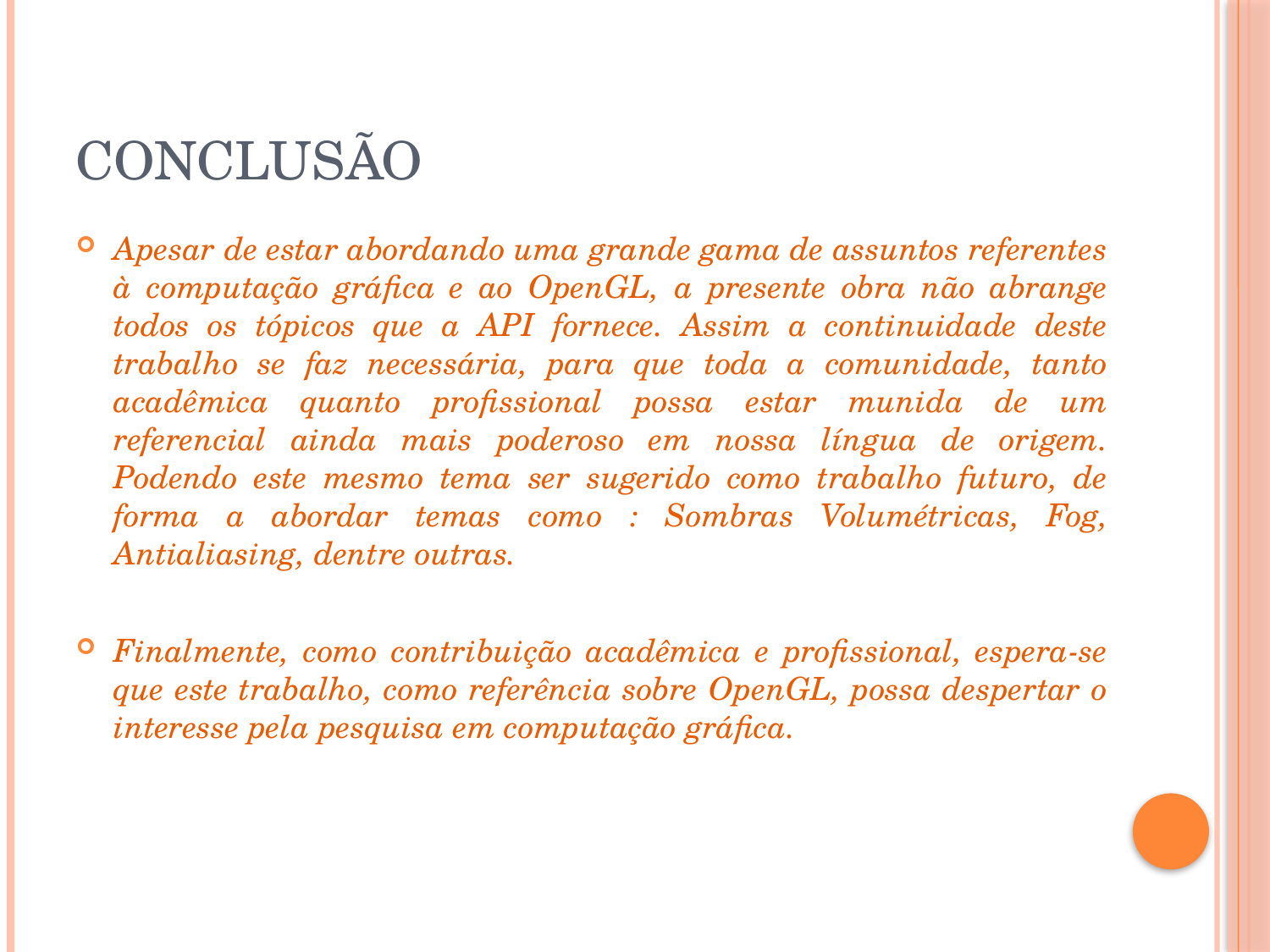

# Conclusão
Apesar de estar abordando uma grande gama de assuntos referentes à computação gráfica e ao OpenGL, a presente obra não abrange todos os tópicos que a API fornece. Assim a continuidade deste trabalho se faz necessária, para que toda a comunidade, tanto acadêmica quanto profissional possa estar munida de um referencial ainda mais poderoso em nossa língua de origem. Podendo este mesmo tema ser sugerido como trabalho futuro, de forma a abordar temas como : Sombras Volumétricas, Fog, Antialiasing, dentre outras.

Finalmente, como contribuição acadêmica e profissional, espera-se que este trabalho, como referência sobre OpenGL, possa despertar o interesse pela pesquisa em computação gráfica.